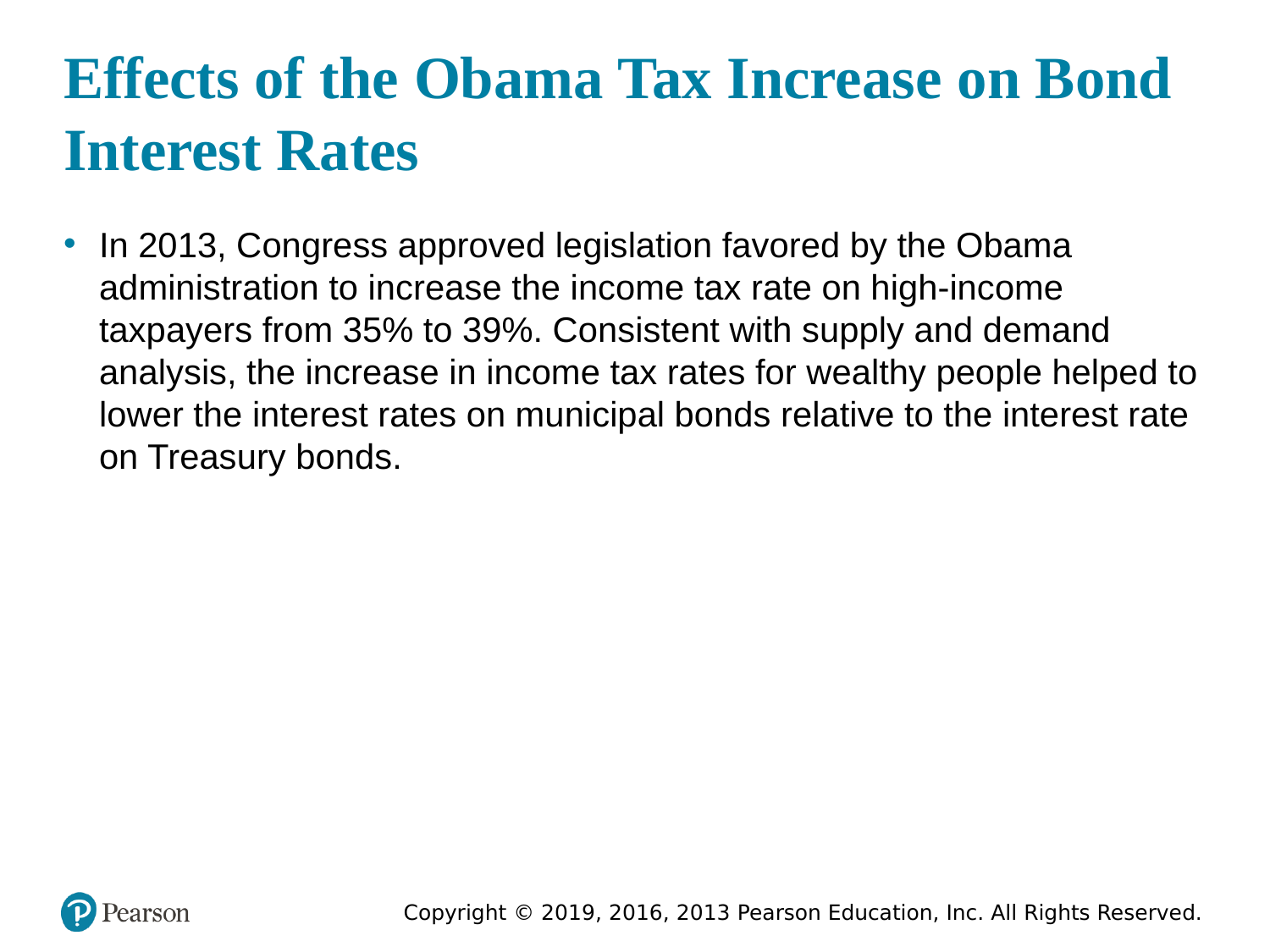

# Effects of the Obama Tax Increase on Bond Interest Rates
In 2013, Congress approved legislation favored by the Obama administration to increase the income tax rate on high-income taxpayers from 35% to 39%. Consistent with supply and demand analysis, the increase in income tax rates for wealthy people helped to lower the interest rates on municipal bonds relative to the interest rate on Treasury bonds.